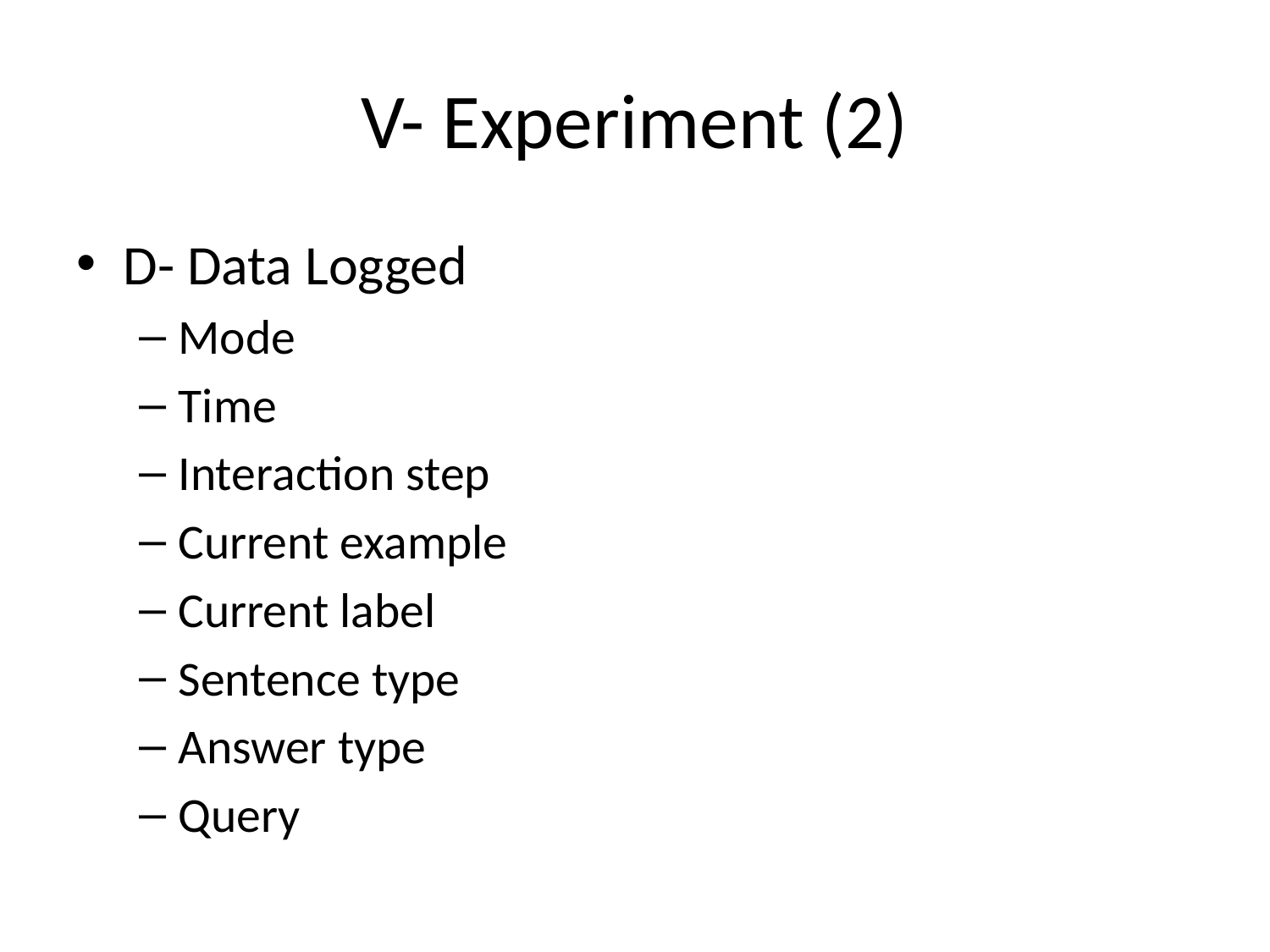

# V- Experiment (2)
D- Data Logged
Mode
Time
Interaction step
Current example
Current label
Sentence type
Answer type
Query